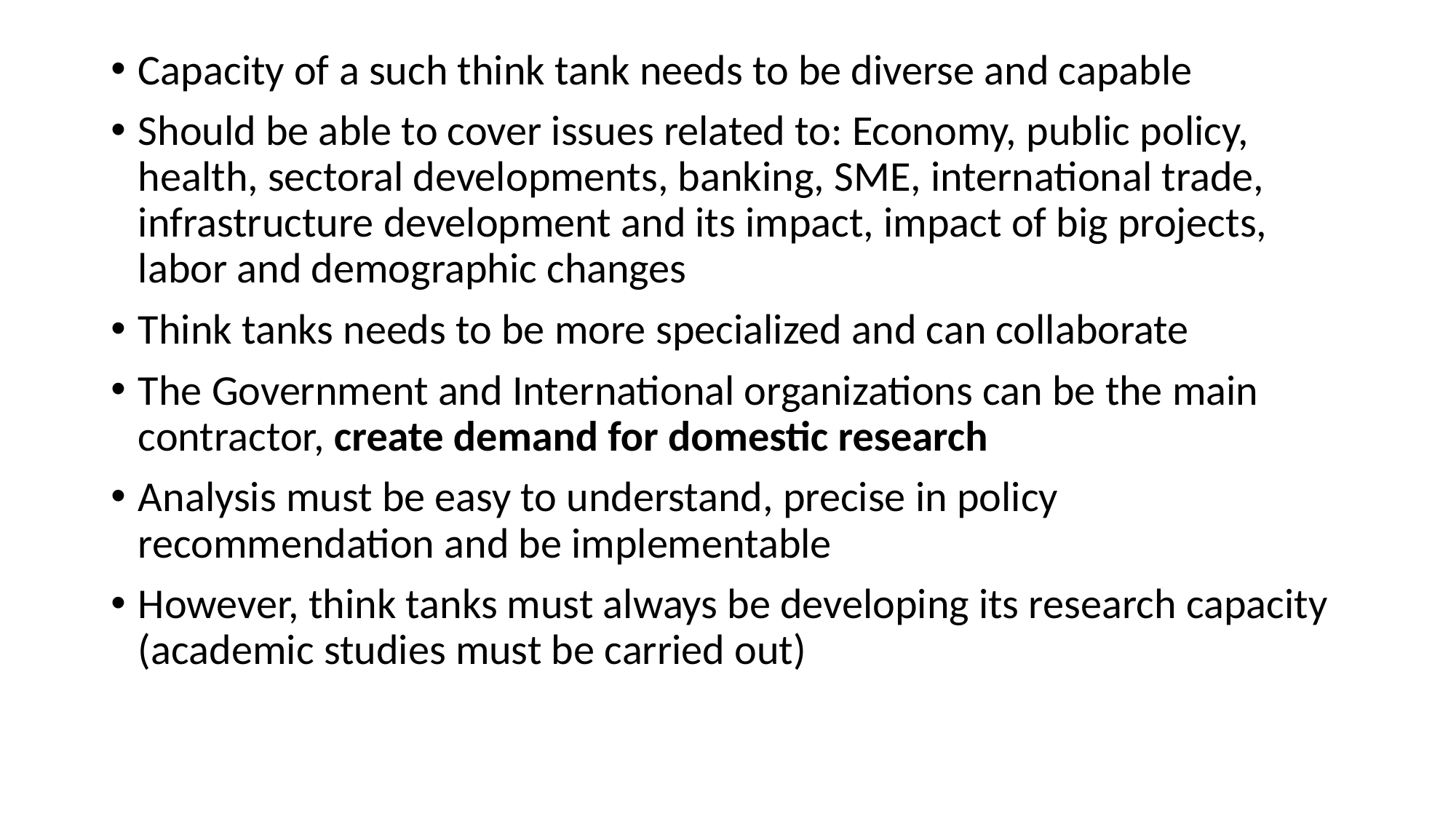

Capacity of a such think tank needs to be diverse and capable
Should be able to cover issues related to: Economy, public policy, health, sectoral developments, banking, SME, international trade, infrastructure development and its impact, impact of big projects, labor and demographic changes
Think tanks needs to be more specialized and can collaborate
The Government and International organizations can be the main contractor, create demand for domestic research
Analysis must be easy to understand, precise in policy recommendation and be implementable
However, think tanks must always be developing its research capacity (academic studies must be carried out)